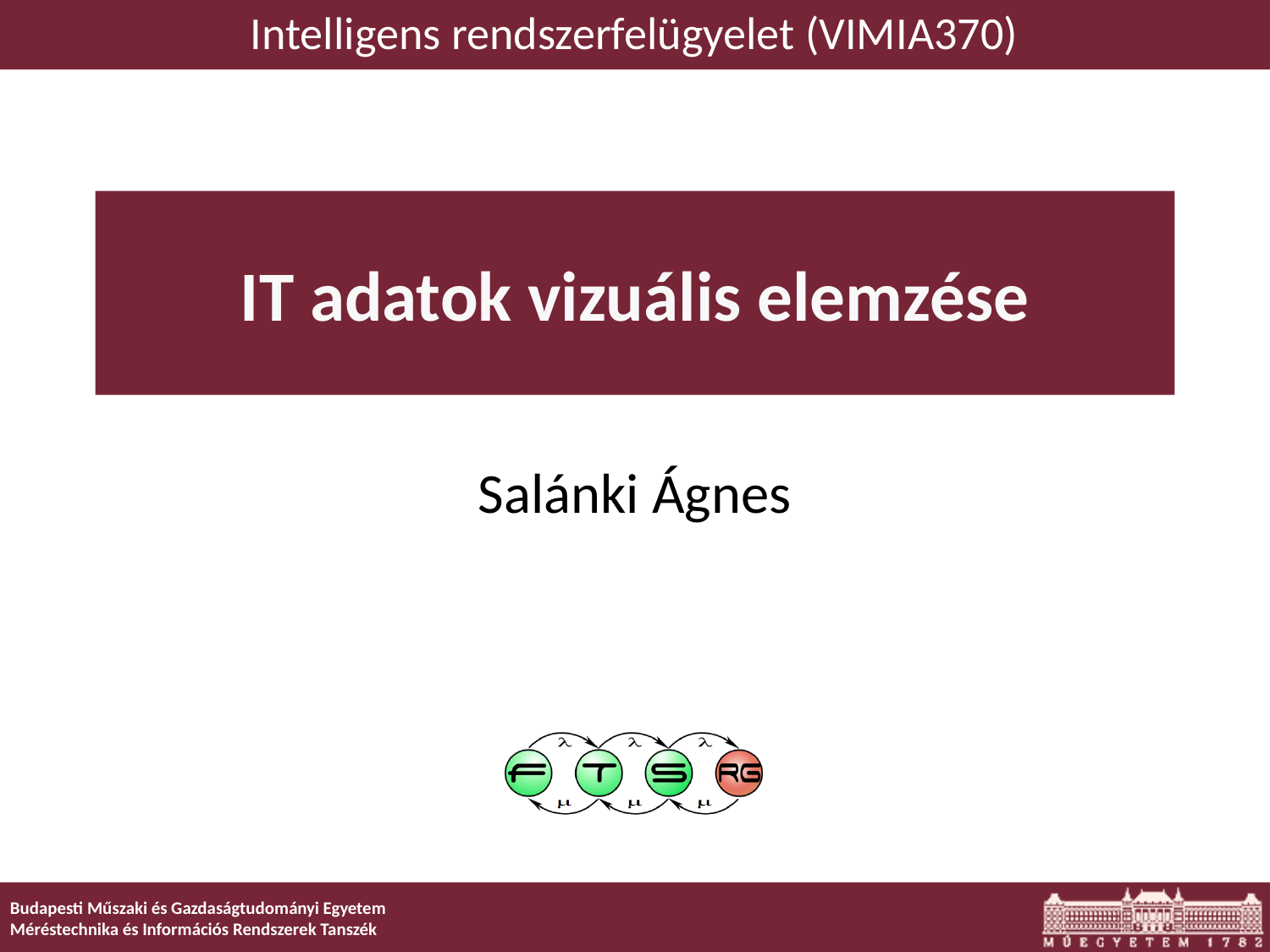

Intelligens rendszerfelügyelet (VIMIA370)
# IT adatok vizuális elemzése
Salánki Ágnes